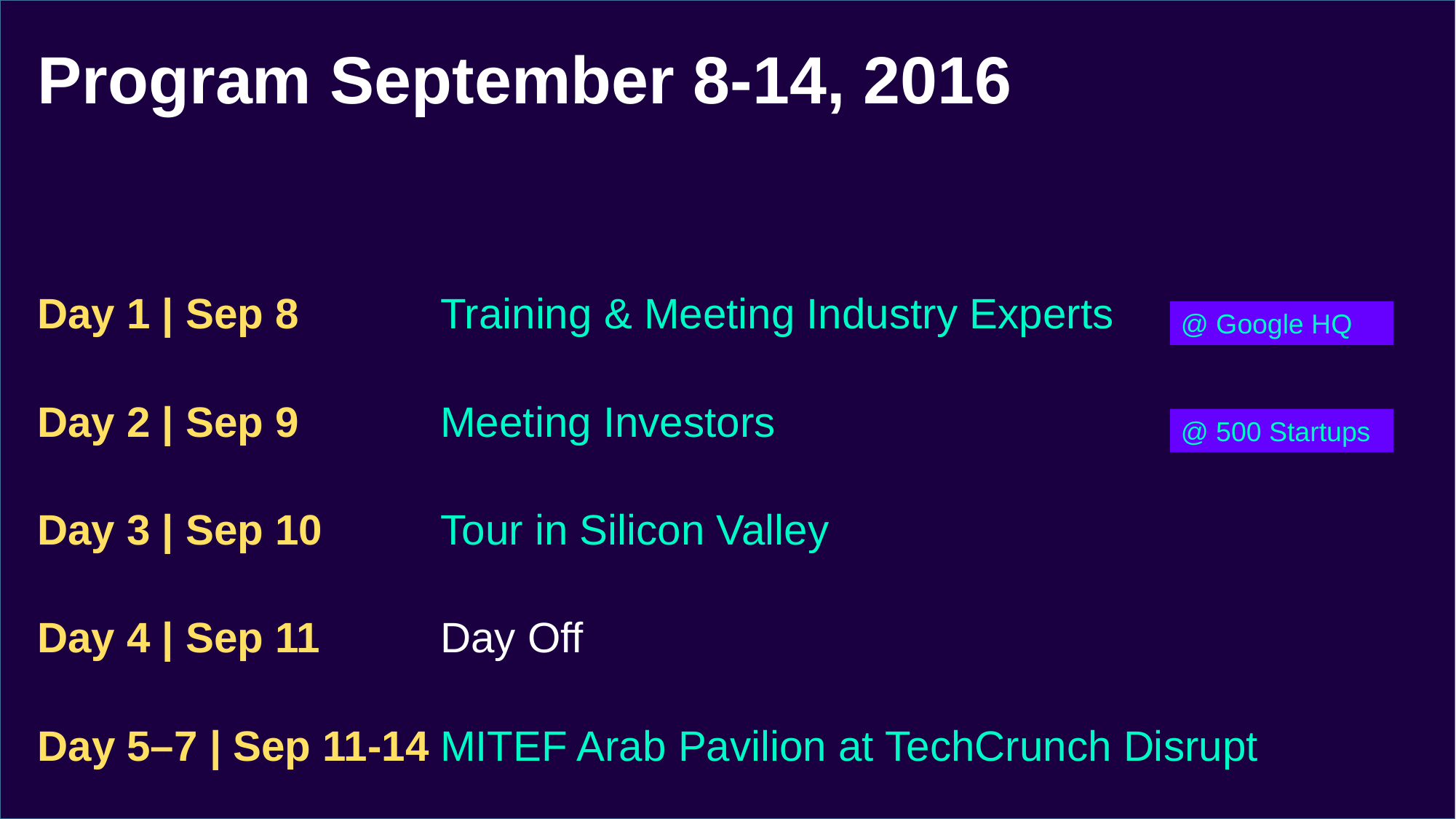

# Program September 8-14, 2016
Day 1 | Sep 8
Training & Meeting Industry Experts
@ Google HQ
Day 2 | Sep 9
Meeting Investors
@ 500 Startups
Day 3 | Sep 10

Tour in Silicon Valley
Day 4 | Sep 11
Day Off
MITEF Arab Pavilion at TechCrunch Disrupt
Day 5–7 | Sep 11-14